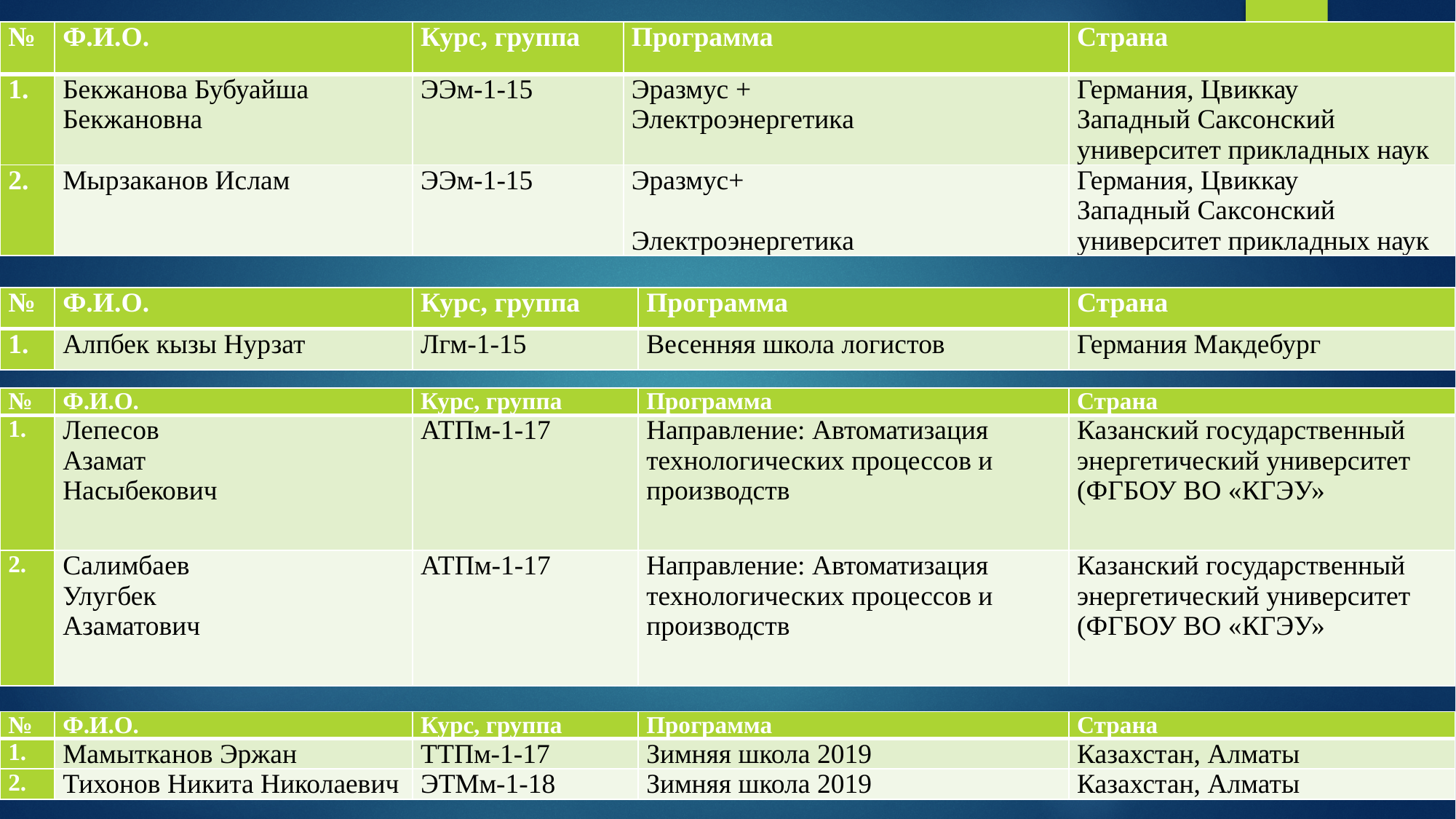

| № | Ф.И.О. | Курс, группа | Программа | Страна |
| --- | --- | --- | --- | --- |
| 1. | Бекжанова Бубуайша Бекжановна | ЭЭм-1-15 | Эразмус + Электроэнергетика | Германия, Цвиккау Западный Саксонский университет прикладных наук |
| 2. | Мырзаканов Ислам | ЭЭм-1-15 | Эразмус+   Электроэнергетика | Германия, Цвиккау Западный Саксонский университет прикладных наук |
| № | Ф.И.О. | Курс, группа | Программа | Страна |
| --- | --- | --- | --- | --- |
| 1. | Алпбек кызы Нурзат | Лгм-1-15 | Весенняя школа логистов | Германия Макдебург |
| № | Ф.И.О. | Курс, группа | Программа | Страна |
| --- | --- | --- | --- | --- |
| 1. | Лепесов Азамат Насыбекович | АТПм-1-17 | Направление: Автоматизация технологических процессов и производств | Казанский государственный энергетический университет (ФГБОУ ВО «КГЭУ» |
| 2. | Салимбаев Улугбек Азаматович | АТПм-1-17 | Направление: Автоматизация технологических процессов и производств | Казанский государственный энергетический университет (ФГБОУ ВО «КГЭУ» |

| № | Ф.И.О. | Курс, группа | Программа | Страна |
| --- | --- | --- | --- | --- |
| 1. | Мамытканов Эржан | ТТПм-1-17 | Зимняя школа 2019 | Казахстан, Алматы |
| 2. | Тихонов Никита Николаевич | ЭТМм-1-18 | Зимняя школа 2019 | Казахстан, Алматы |